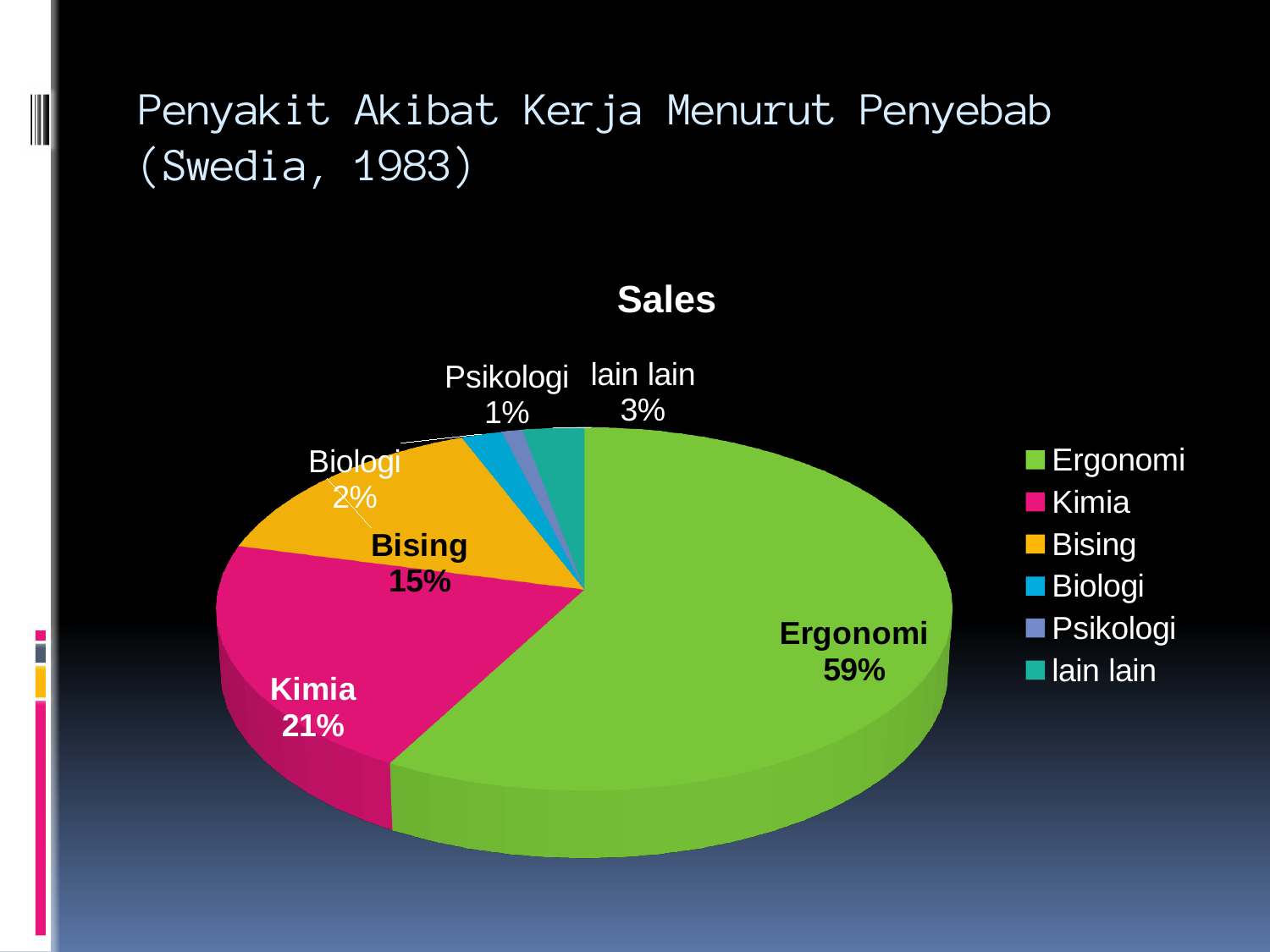

# Penyakit Akibat Kerja Menurut Penyebab (Swedia, 1983)

[unsupported chart]